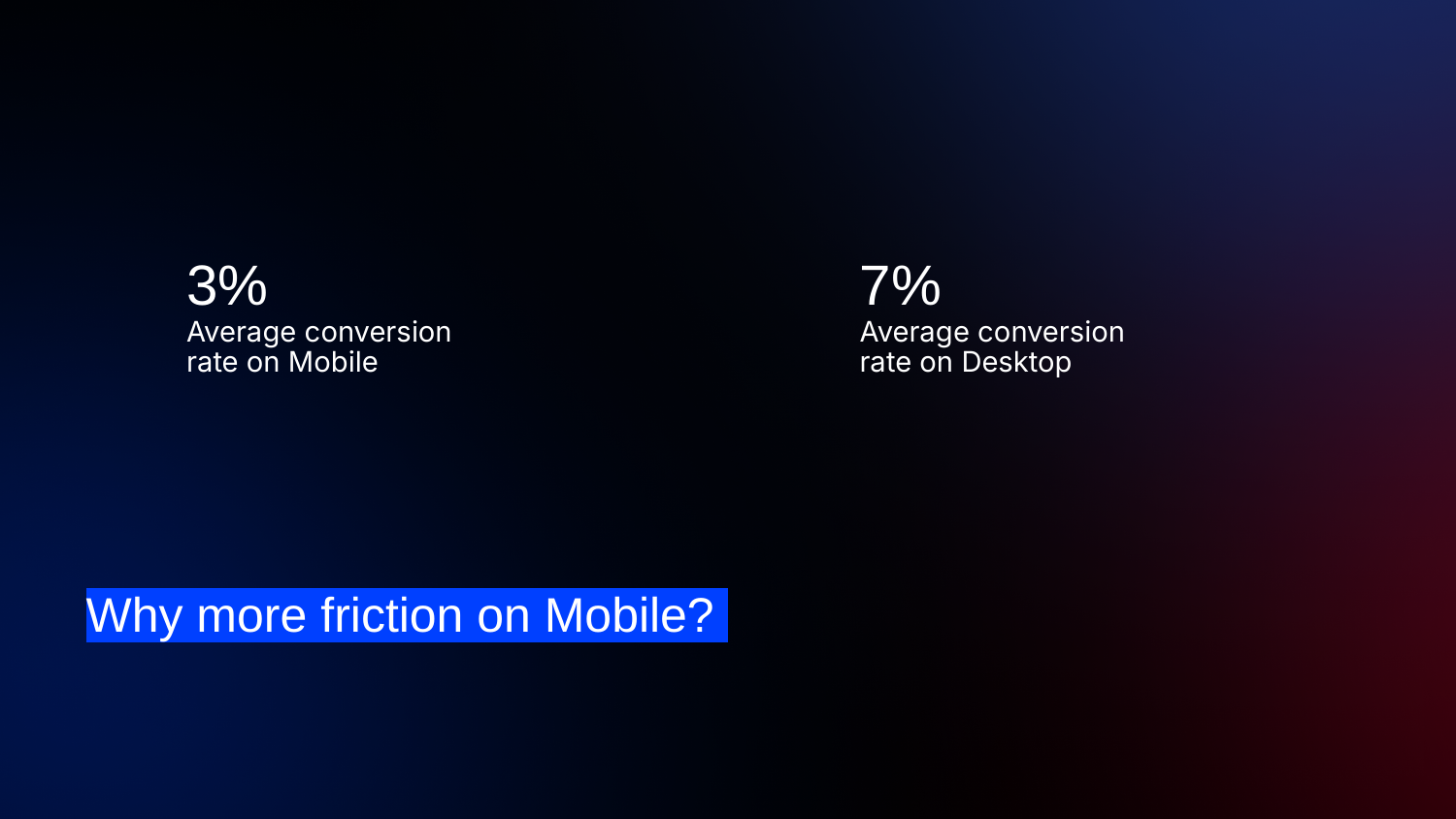

# Why more friction on Mobile?

3%
Average conversion rate on Mobile
7%
Average conversion rate on Desktop